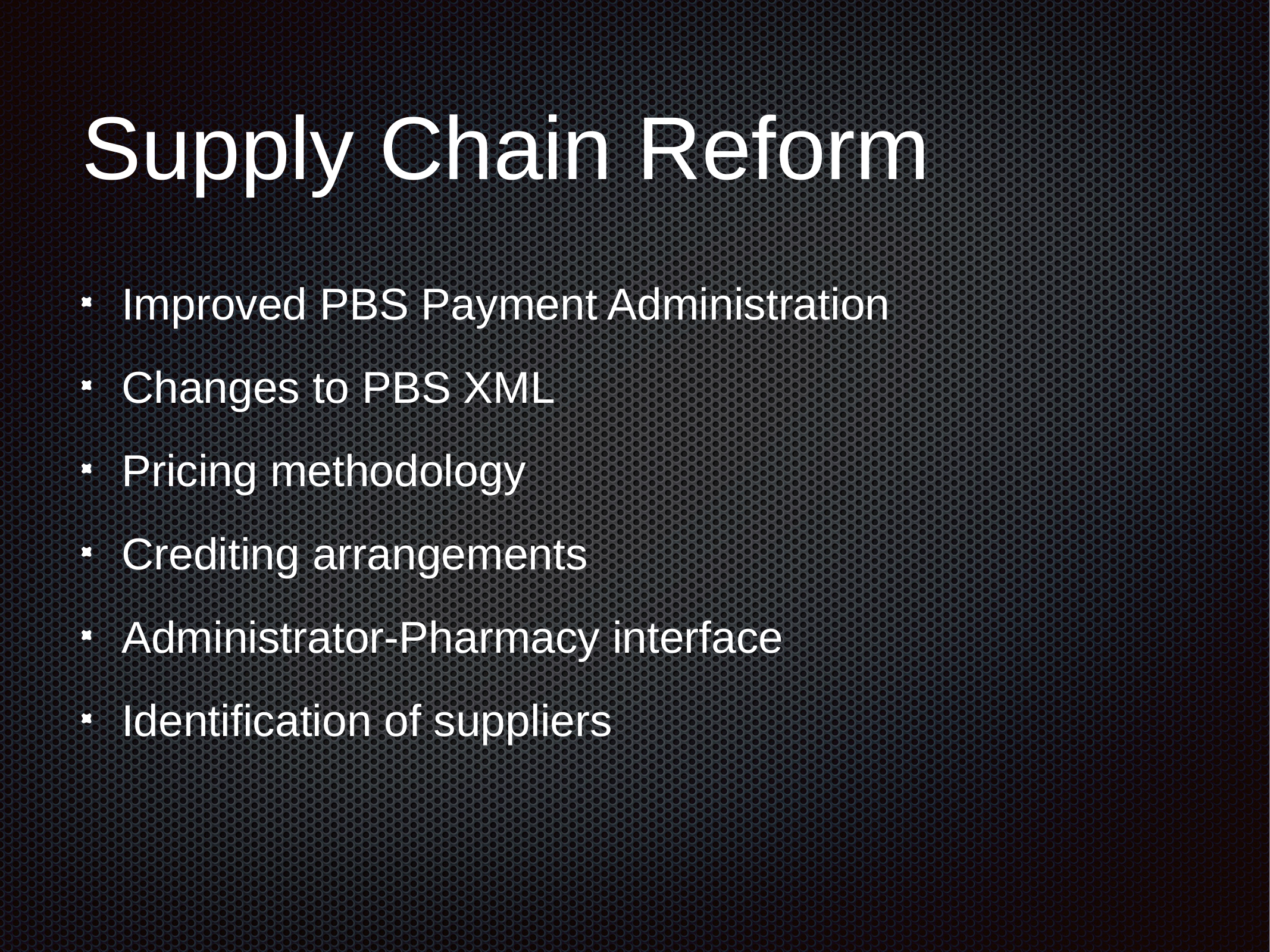

# Supply Chain Reform
Improved PBS Payment Administration
Changes to PBS XML
Pricing methodology
Crediting arrangements
Administrator-Pharmacy interface
Identification of suppliers